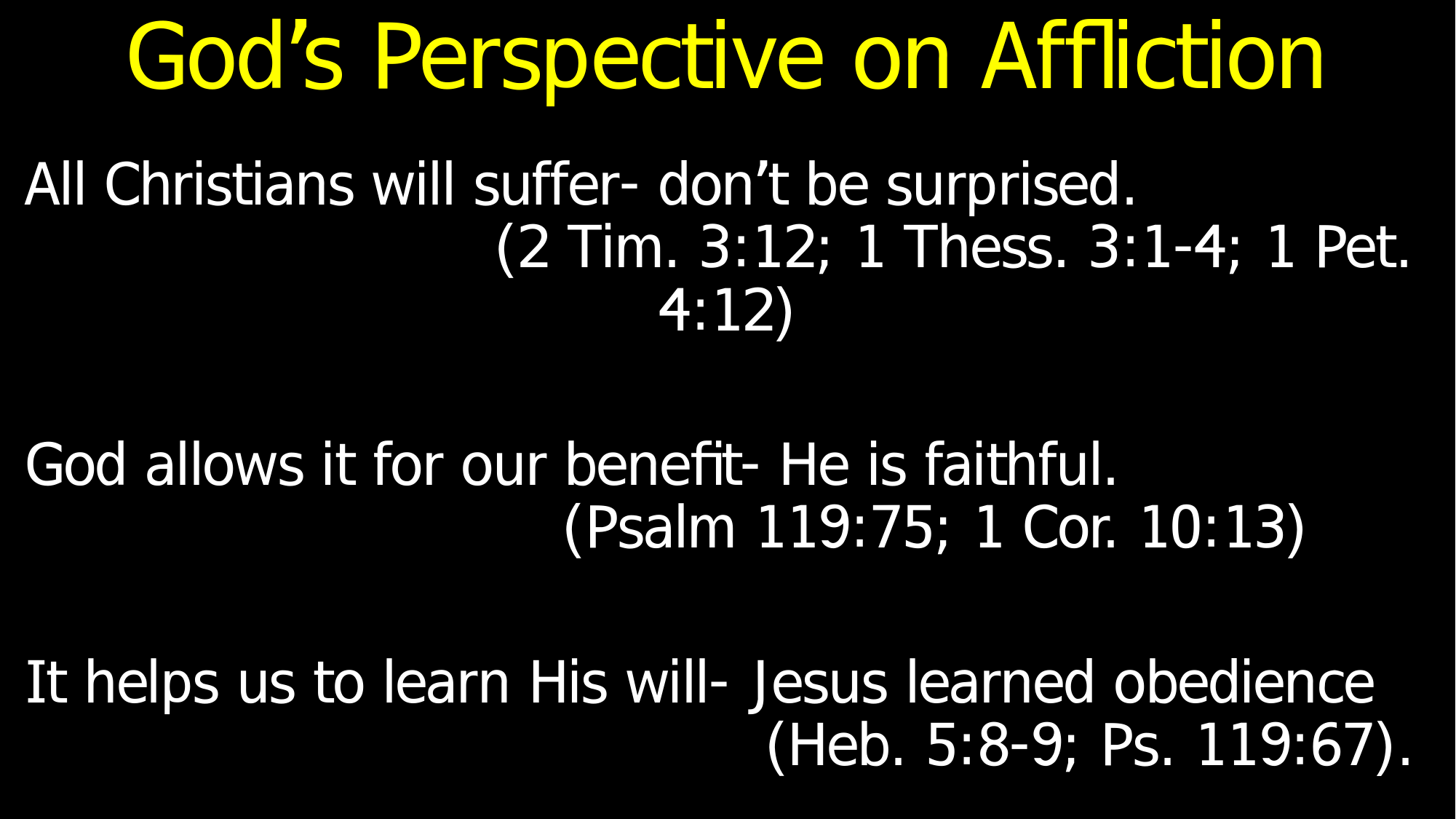

# God’s Perspective on Affliction

All Christians will suffer- don’t be surprised.                                          (2 Tim. 3:12; 1 Thess. 3:1-4; 1 Pet. 4:12)

God allows it for our benefit- He is faithful.                                         (Psalm 119:75; 1 Cor. 10:13)

It helps us to learn His will- Jesus learned obedience                                            (Heb. 5:8-9; Ps. 119:67).